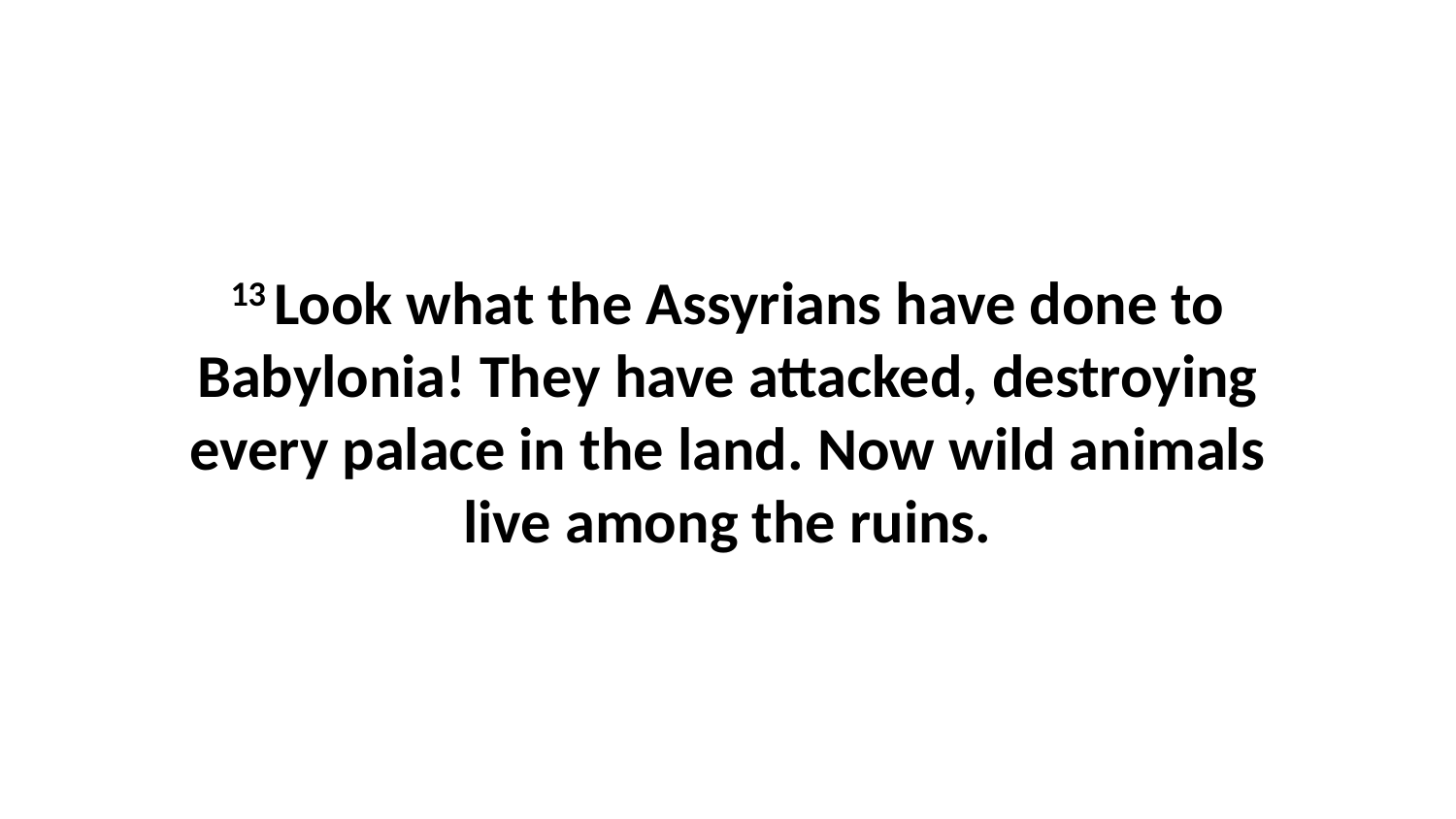

13 Look what the Assyrians have done to Babylonia! They have attacked, destroying every palace in the land. Now wild animals live among the ruins.